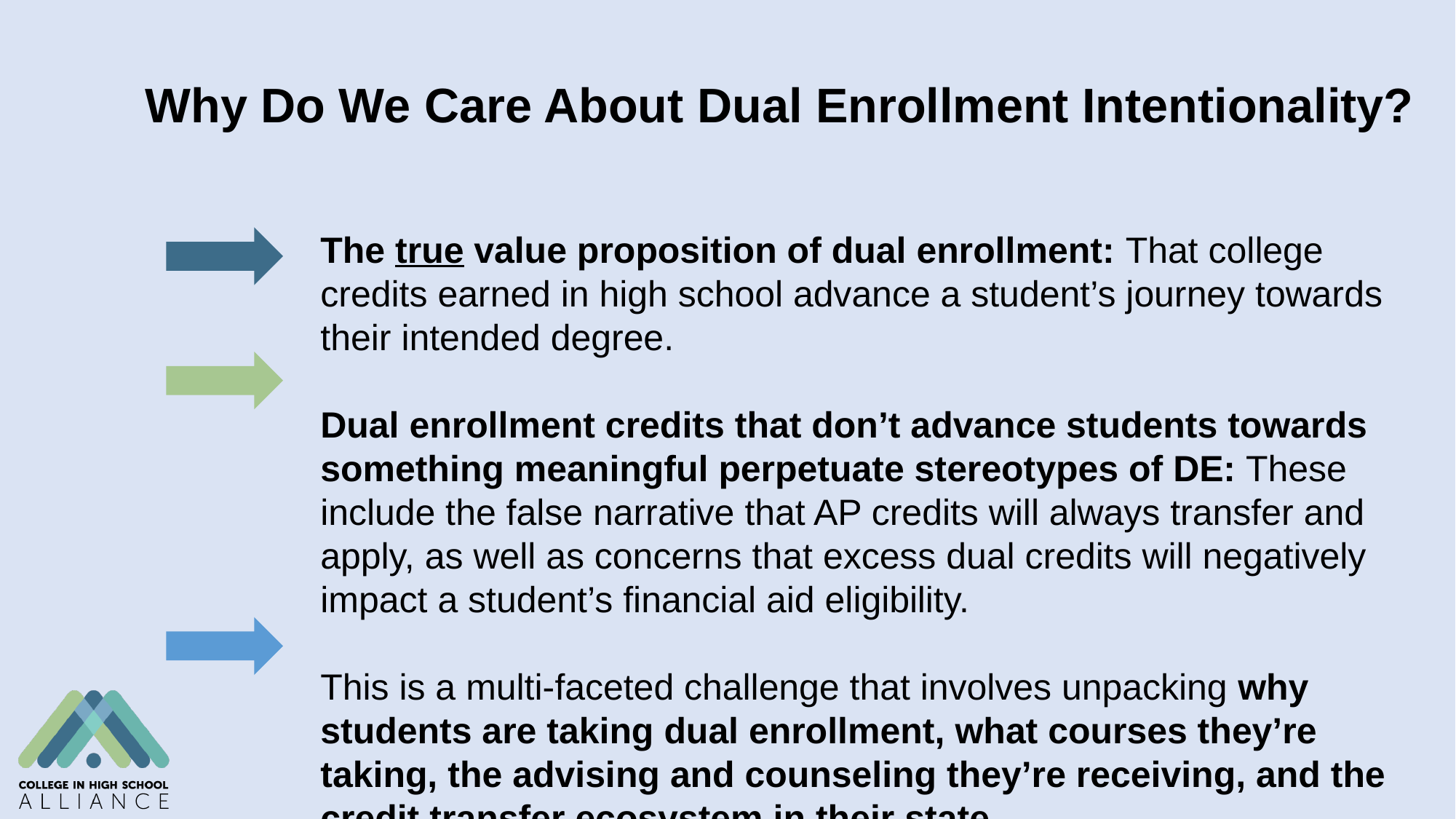

# Why Do We Care About Dual Enrollment Intentionality?
The true value proposition of dual enrollment: That college credits earned in high school advance a student’s journey towards their intended degree.

Dual enrollment credits that don’t advance students towards something meaningful perpetuate stereotypes of DE: These include the false narrative that AP credits will always transfer and apply, as well as concerns that excess dual credits will negatively impact a student’s financial aid eligibility.

This is a multi-faceted challenge that involves unpacking why students are taking dual enrollment, what courses they’re taking, the advising and counseling they’re receiving, and the credit transfer ecosystem in their state.